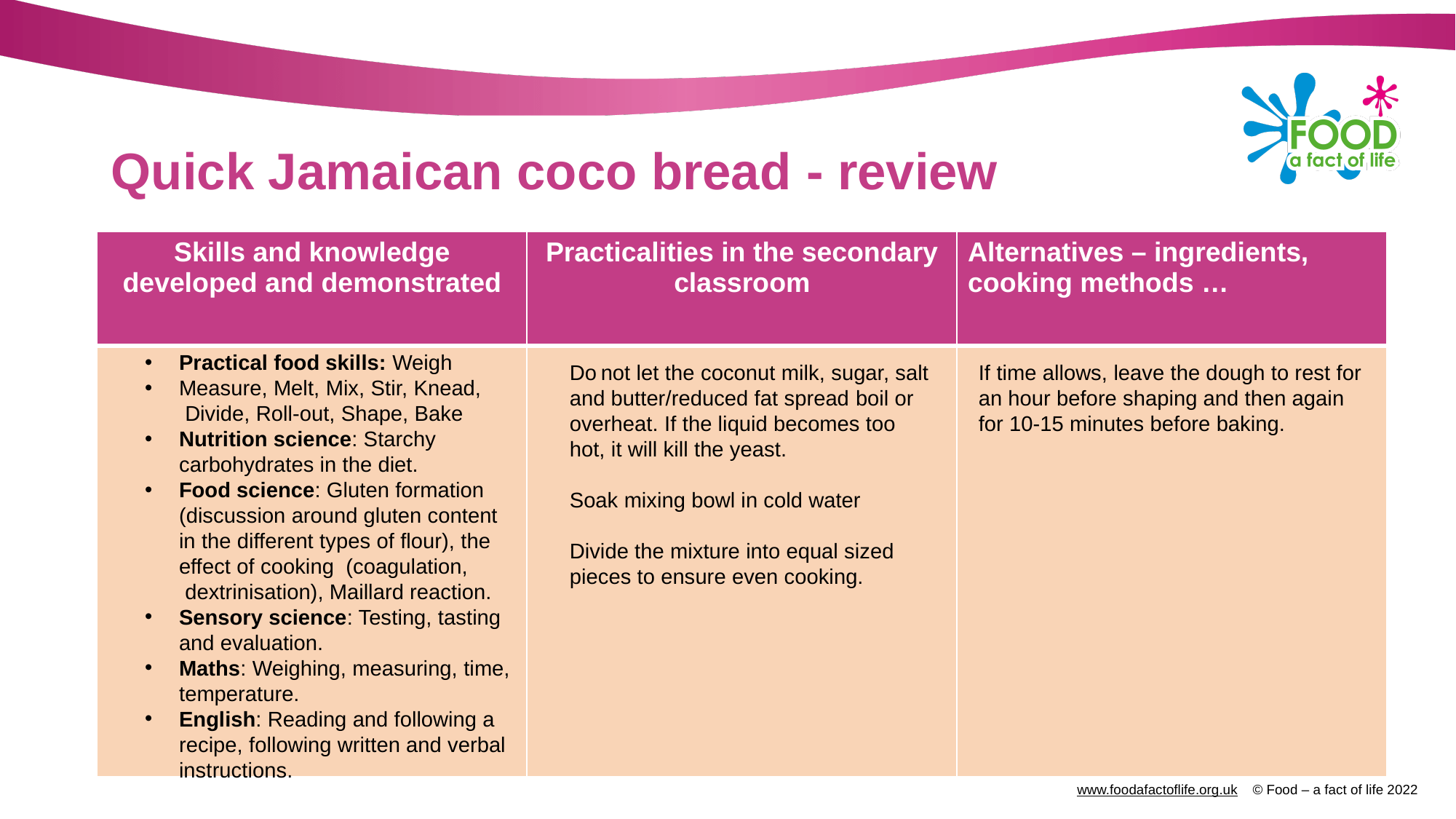

# Quick Jamaican coco bread - review
| Skills and knowledge developed and demonstrated | Practicalities in the secondary classroom | Alternatives – ingredients, cooking methods … |
| --- | --- | --- |
|  |  |  |
Practical food skills: Weigh
Measure, Melt, Mix, Stir, Knead,     Divide, Roll-out, Shape, Bake
Nutrition science: Starchy carbohydrates in the diet.
Food science: Gluten formation (discussion around gluten content in the different types of flour), the effect of cooking  (coagulation,         dextrinisation), Maillard reaction.
Sensory science: Testing, tasting and evaluation.
Maths: Weighing, measuring, time, temperature.
English: Reading and following a recipe, following written and verbal instructions.
If time allows, leave the dough to rest for an hour before shaping and then again for 10-15 minutes before baking.

Do not let the coconut milk, sugar, salt and butter/reduced fat spread boil or overheat. If the liquid becomes too hot, it will kill the yeast.

Soak mixing bowl in cold water

Divide the mixture into equal sized pieces to ensure even cooking.